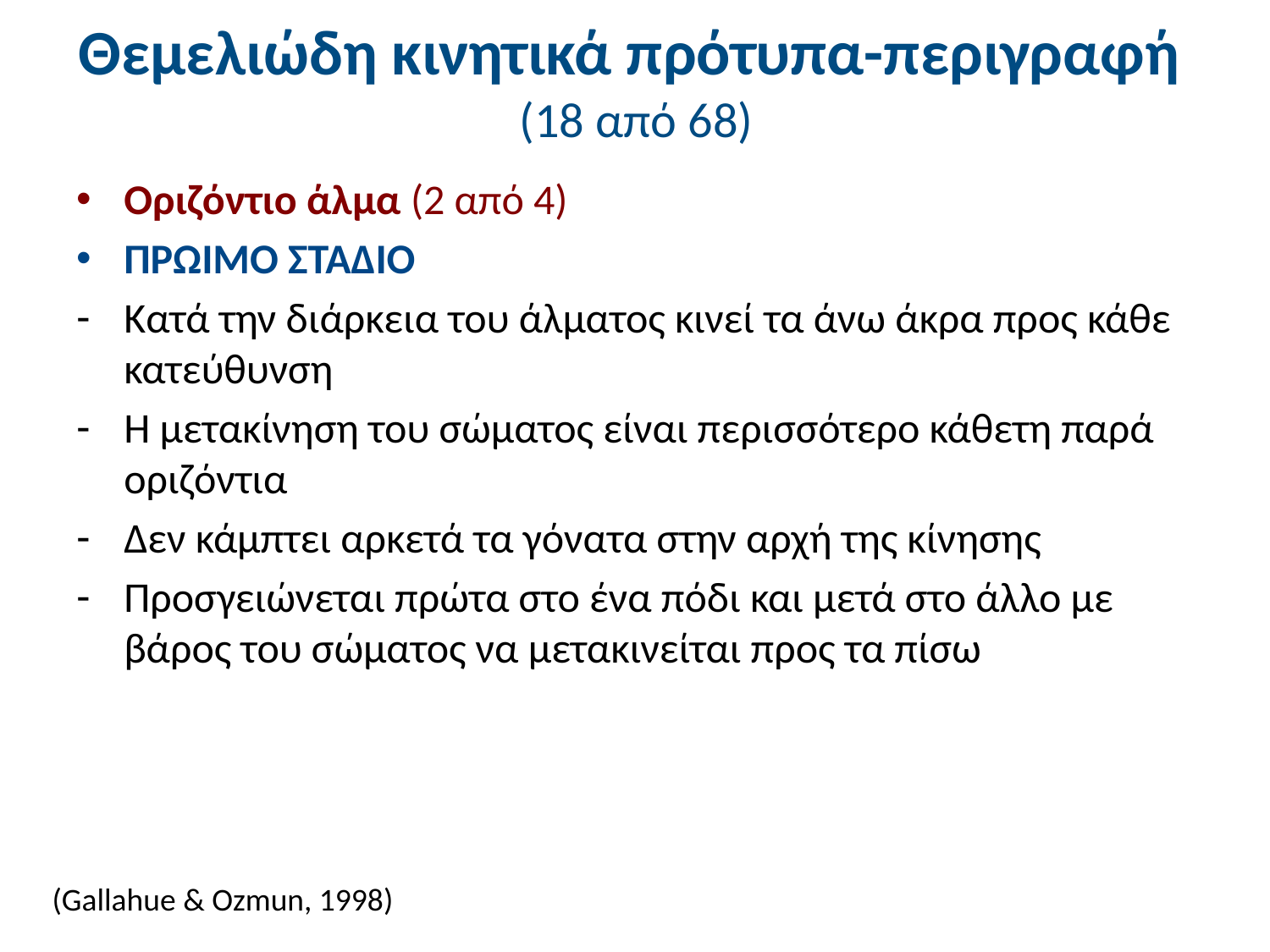

# Θεμελιώδη κινητικά πρότυπα-περιγραφή (18 από 68)
Οριζόντιο άλμα (2 από 4)
ΠΡΩΙΜΟ ΣΤΑΔΙΟ
Κατά την διάρκεια του άλματος κινεί τα άνω άκρα προς κάθε κατεύθυνση
Η μετακίνηση του σώματος είναι περισσότερο κάθετη παρά οριζόντια
Δεν κάμπτει αρκετά τα γόνατα στην αρχή της κίνησης
Προσγειώνεται πρώτα στο ένα πόδι και μετά στο άλλο με  βάρος του σώματος να μετακινείται προς τα πίσω
(Gallahue & Ozmun, 1998)